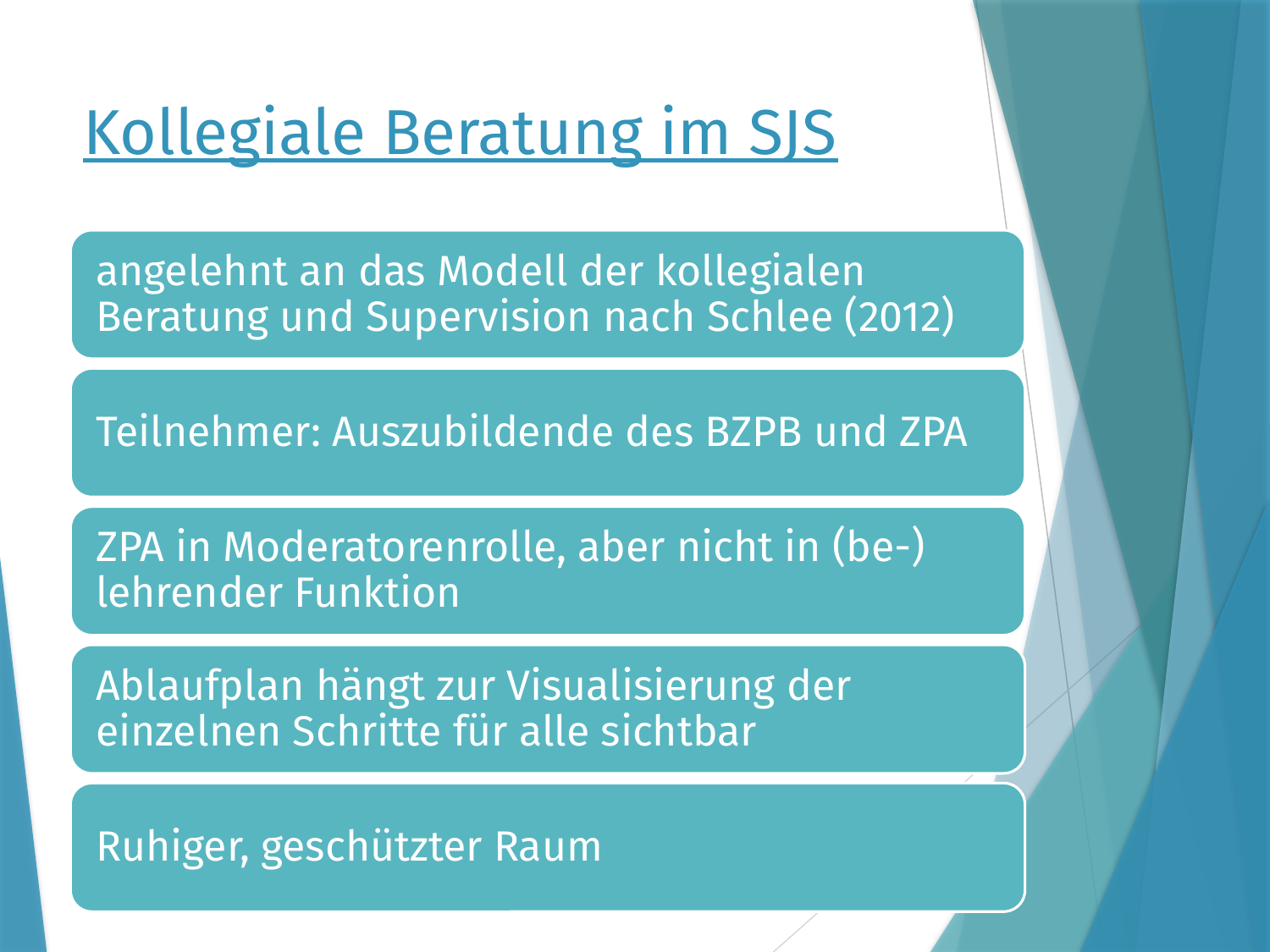

Kollegiale Beratung im SJS
angelehnt an das Modell der kollegialen Beratung und Supervision nach Schlee (2012)
Teilnehmer: Auszubildende des BZPB und ZPA
ZPA in Moderatorenrolle, aber nicht in (be-) lehrender Funktion
Ablaufplan hängt zur Visualisierung der einzelnen Schritte für alle sichtbar
Ruhiger, geschützter Raum